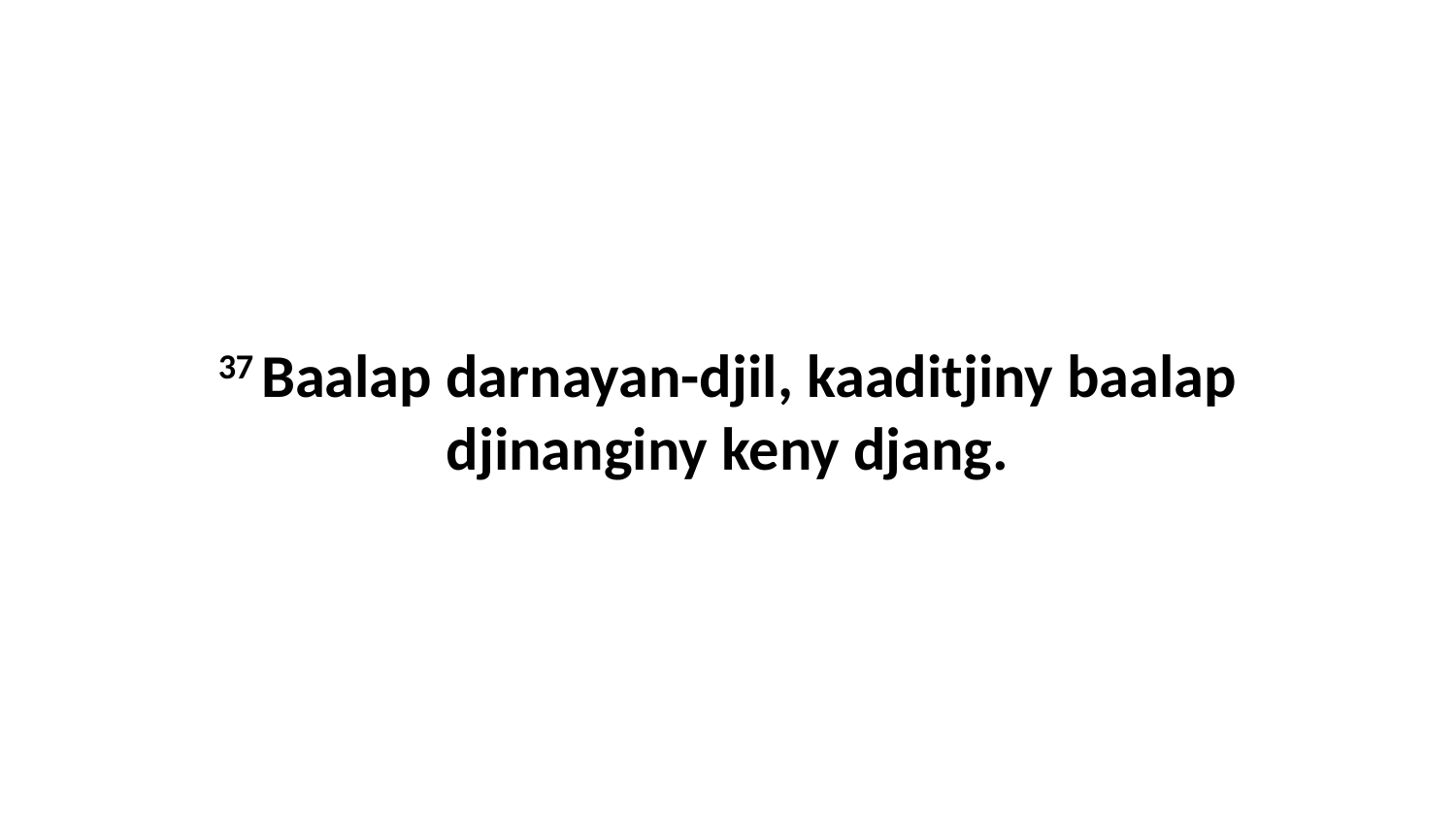

37 Baalap darnayan-djil, kaaditjiny baalap djinanginy keny djang.